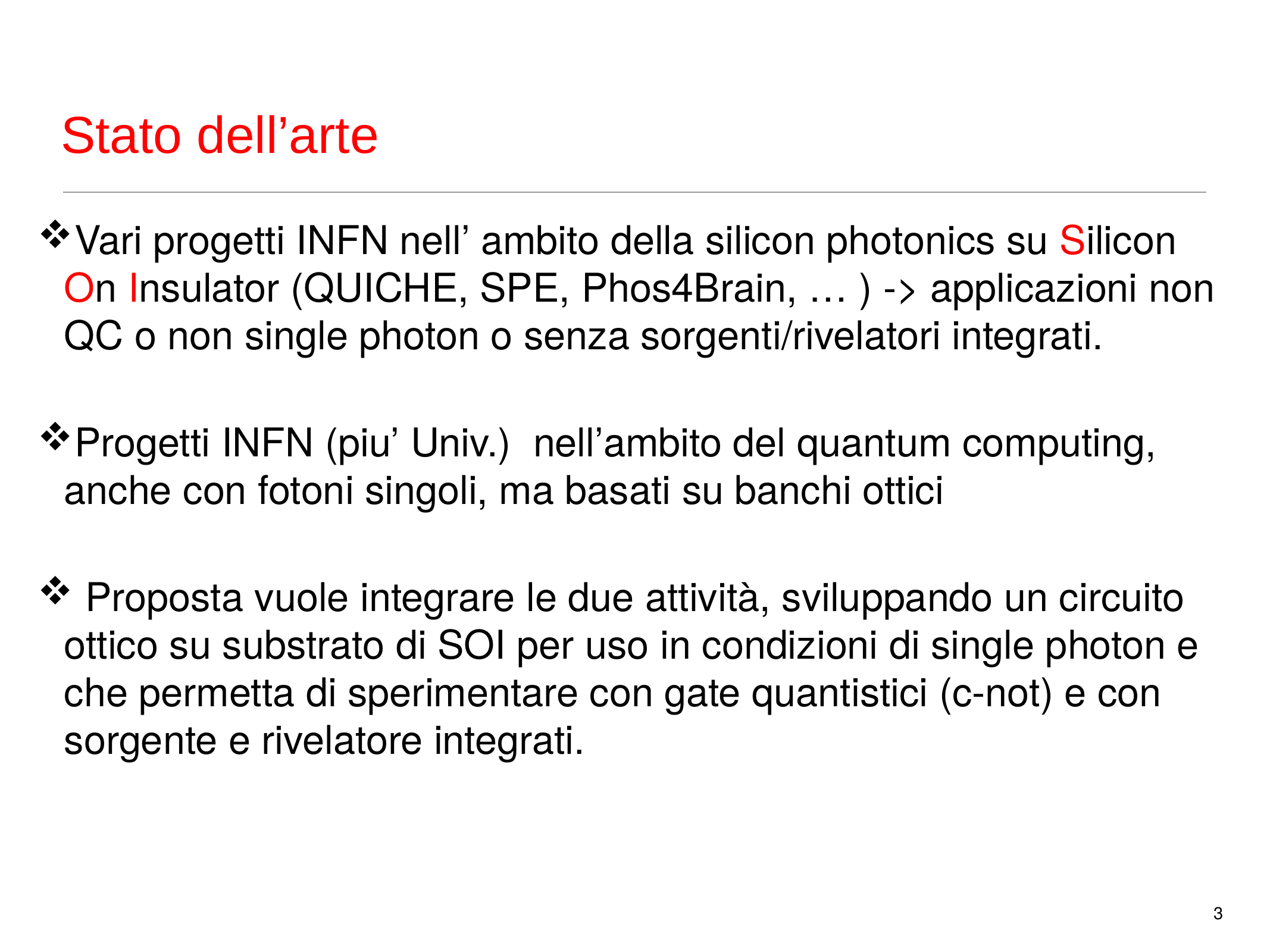

# Stato dell’arte
Vari progetti INFN nell’ ambito della silicon photonics su Silicon On Insulator (QUICHE, SPE, Phos4Brain, … ) -> applicazioni non QC o non single photon o senza sorgenti/rivelatori integrati.
Progetti INFN (piu’ Univ.)  nell’ambito del quantum computing, anche con fotoni singoli, ma basati su banchi ottici
 Proposta vuole integrare le due attività, sviluppando un circuito ottico su substrato di SOI per uso in condizioni di single photon e che permetta di sperimentare con gate quantistici (c-not) e con sorgente e rivelatore integrati.
3